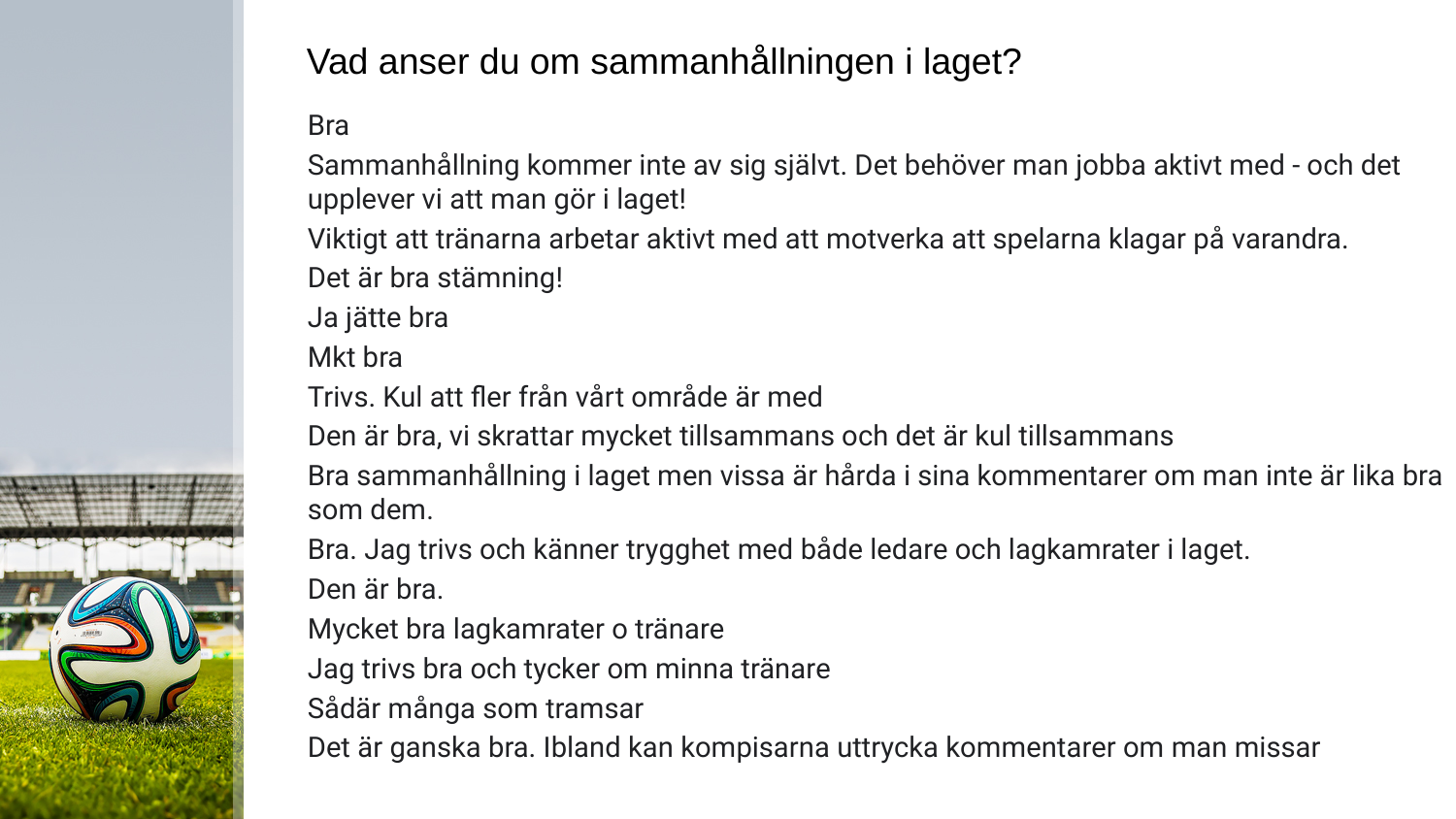

Vad anser du om sammanhållningen i laget?
Bra
Sammanhållning kommer inte av sig självt. Det behöver man jobba aktivt med - och det
upplever vi att man gör i laget!
Viktigt att tränarna arbetar aktivt med att motverka att spelarna klagar på varandra.
Det är bra stämning!
Ja jätte bra
Mkt bra
Trivs. Kul att fler från vårt område är med
Den är bra, vi skrattar mycket tillsammans och det är kul tillsammans
Bra sammanhållning i laget men vissa är hårda i sina kommentarer om man inte är lika bra som dem.
Bra. Jag trivs och känner trygghet med både ledare och lagkamrater i laget.
Den är bra.
Mycket bra lagkamrater o tränare
Jag trivs bra och tycker om minna tränare
Sådär många som tramsar
Det är ganska bra. Ibland kan kompisarna uttrycka kommentarer om man missar